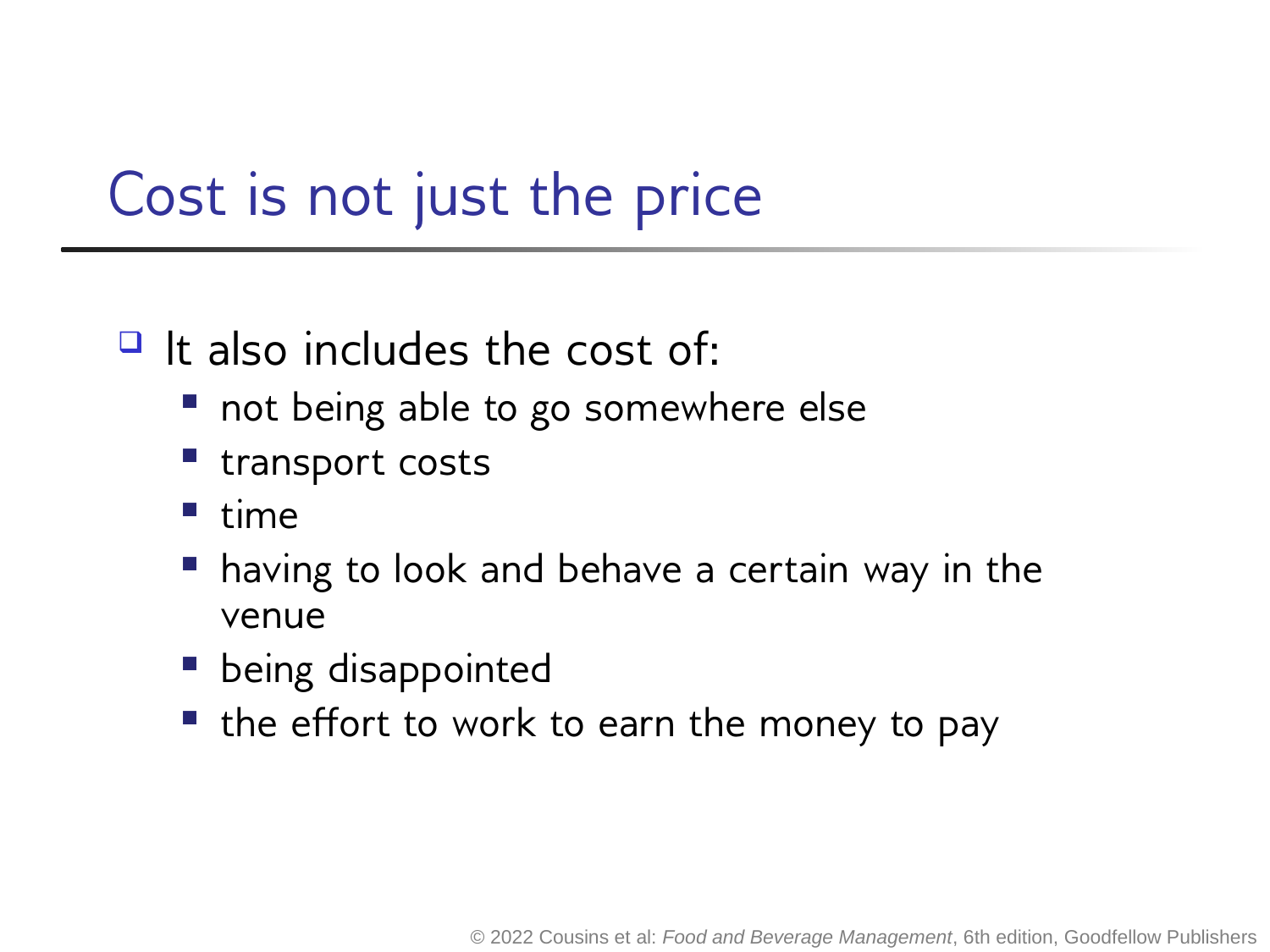

# Cost is not just the price
It also includes the cost of:
not being able to go somewhere else
transport costs
time
having to look and behave a certain way in the venue
being disappointed
the effort to work to earn the money to pay